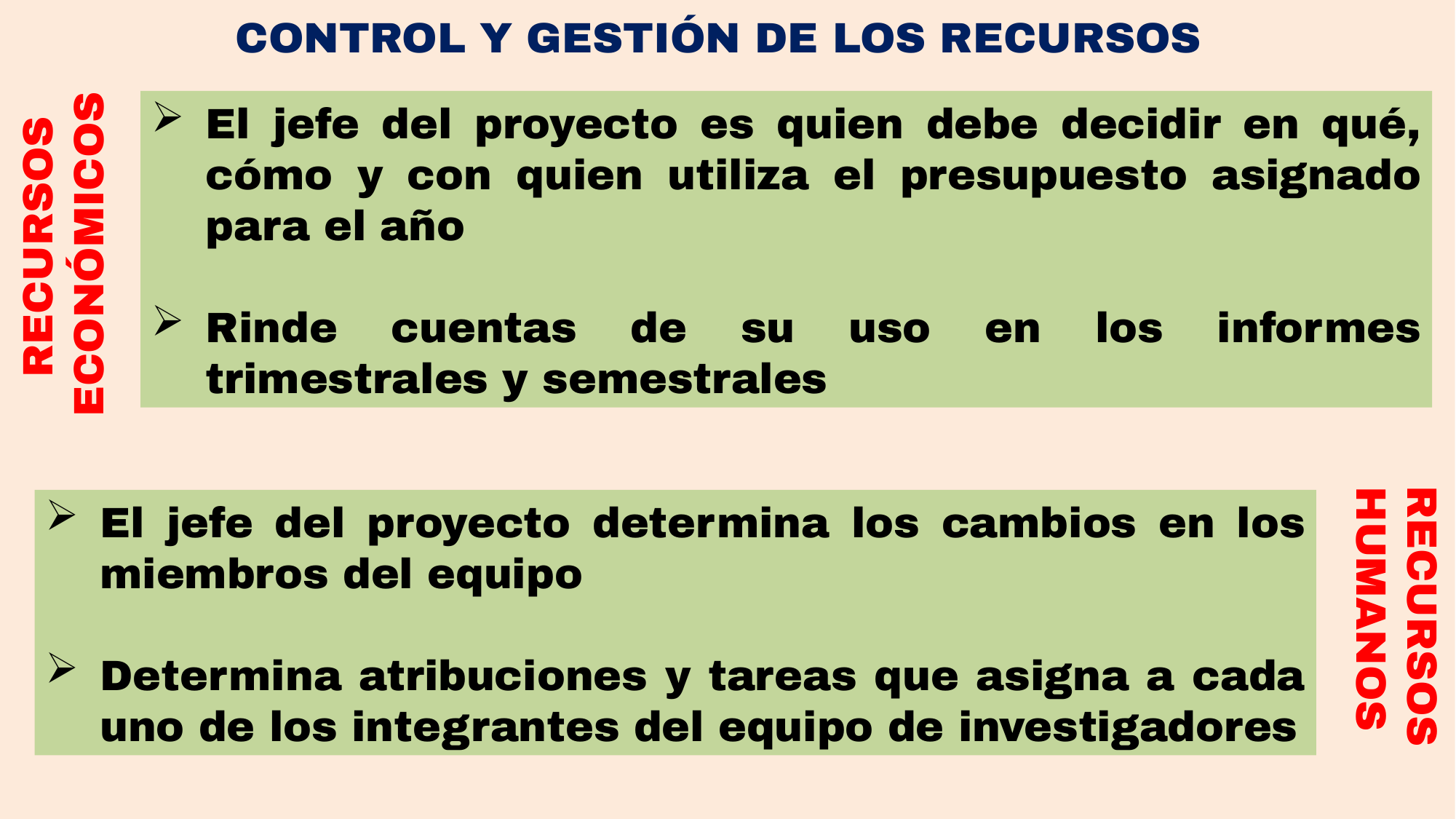

CONTROL Y GESTIÓN DE LOS RECURSOS
El jefe del proyecto es quien debe decidir en qué, cómo y con quien utiliza el presupuesto asignado para el año

Rinde cuentas de su uso en los informes trimestrales y semestrales
RECURSOS ECONÓMICOS
El jefe del proyecto determina los cambios en los miembros del equipo

Determina atribuciones y tareas que asigna a cada uno de los integrantes del equipo de investigadores
RECURSOS HUMANOS